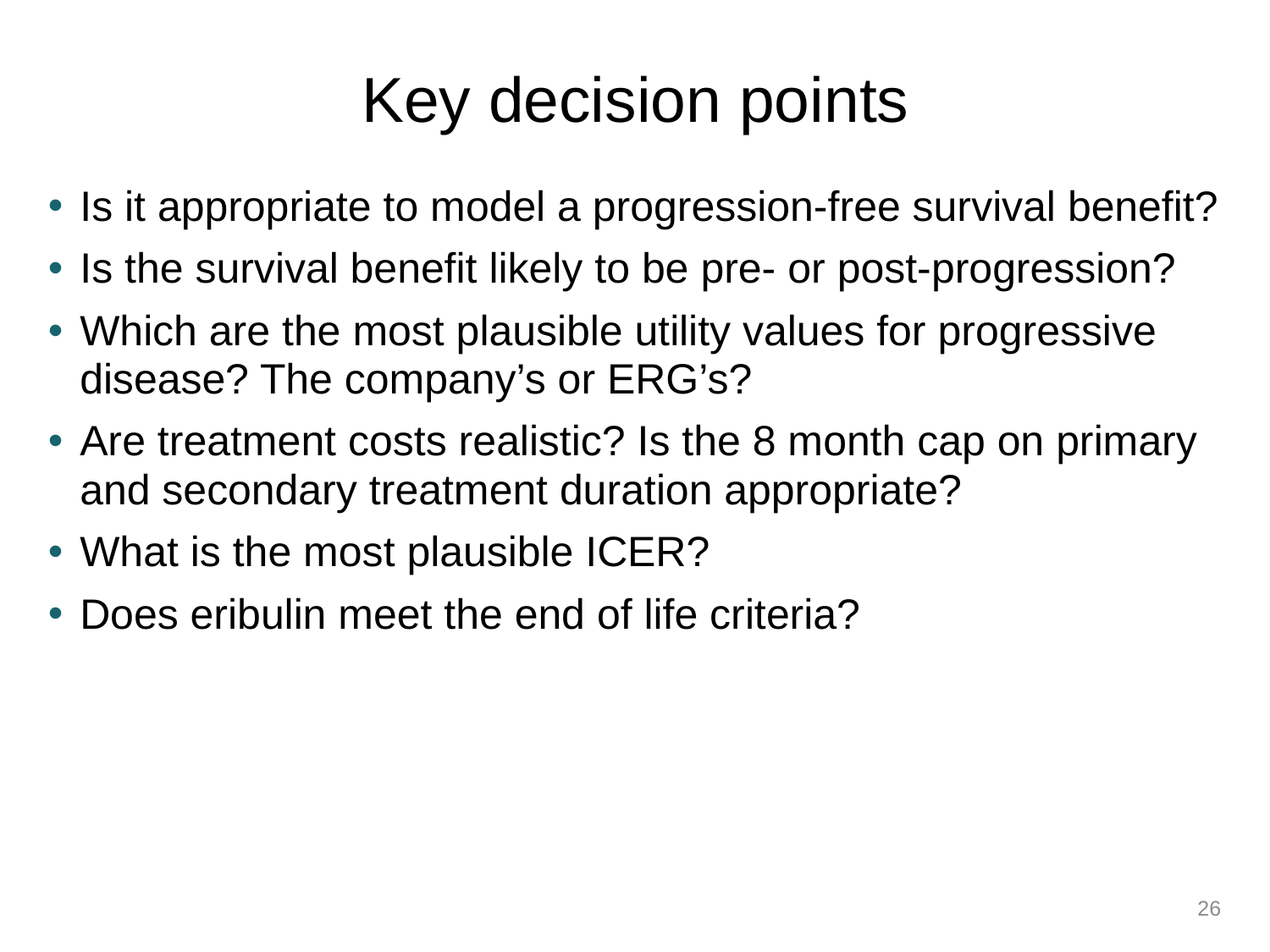

# Key decision points
Is it appropriate to model a progression-free survival benefit?
Is the survival benefit likely to be pre- or post-progression?
Which are the most plausible utility values for progressive disease? The company’s or ERG’s?
Are treatment costs realistic? Is the 8 month cap on primary and secondary treatment duration appropriate?
What is the most plausible ICER?
Does eribulin meet the end of life criteria?
26